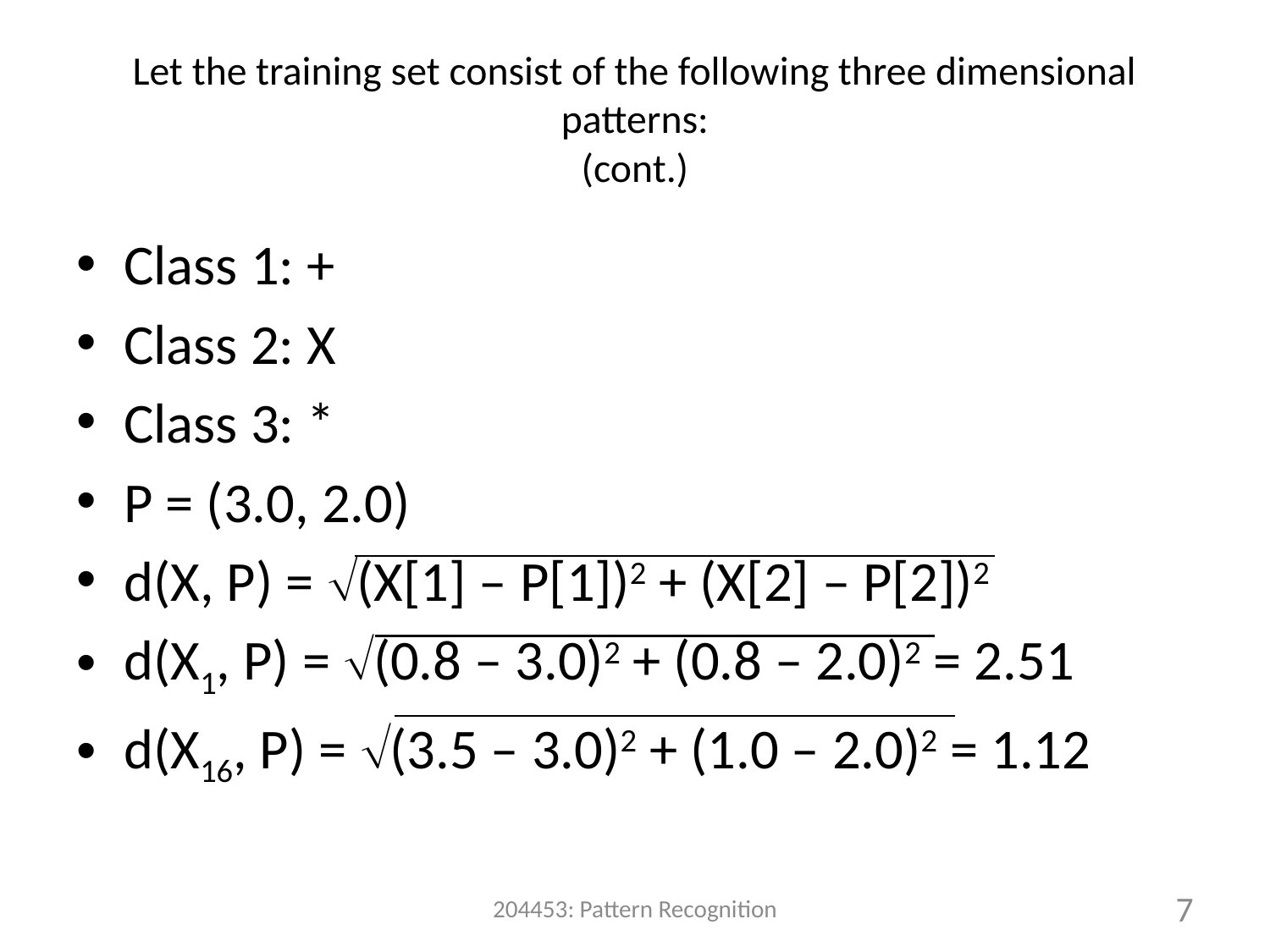

# Let the training set consist of the following three dimensional patterns: (cont.)
Class 1: +
Class 2: X
Class 3: *
P = (3.0, 2.0)
d(X, P) = √(X[1] – P[1])2 + (X[2] – P[2])2
d(X1, P) = √(0.8 – 3.0)2 + (0.8 – 2.0)2 = 2.51
d(X16, P) = √(3.5 – 3.0)2 + (1.0 – 2.0)2 = 1.12
204453: Pattern Recognition
7